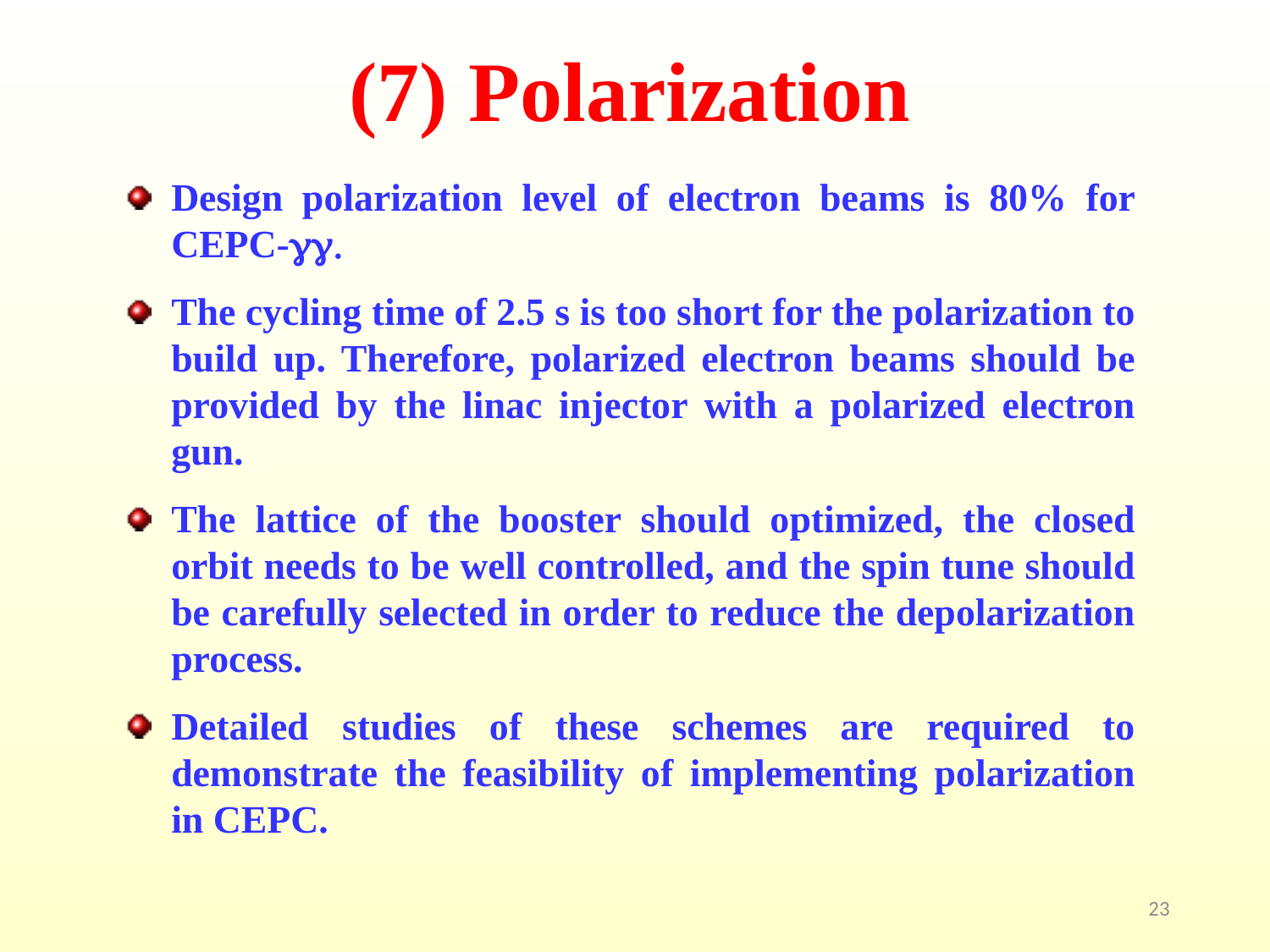

# (7) Polarization
Design polarization level of electron beams is 80% for CEPC-γγ.
The cycling time of 2.5 s is too short for the polarization to build up. Therefore, polarized electron beams should be provided by the linac injector with a polarized electron gun.
The lattice of the booster should optimized, the closed orbit needs to be well controlled, and the spin tune should be carefully selected in order to reduce the depolarization process.
Detailed studies of these schemes are required to demonstrate the feasibility of implementing polarization in CEPC.
23